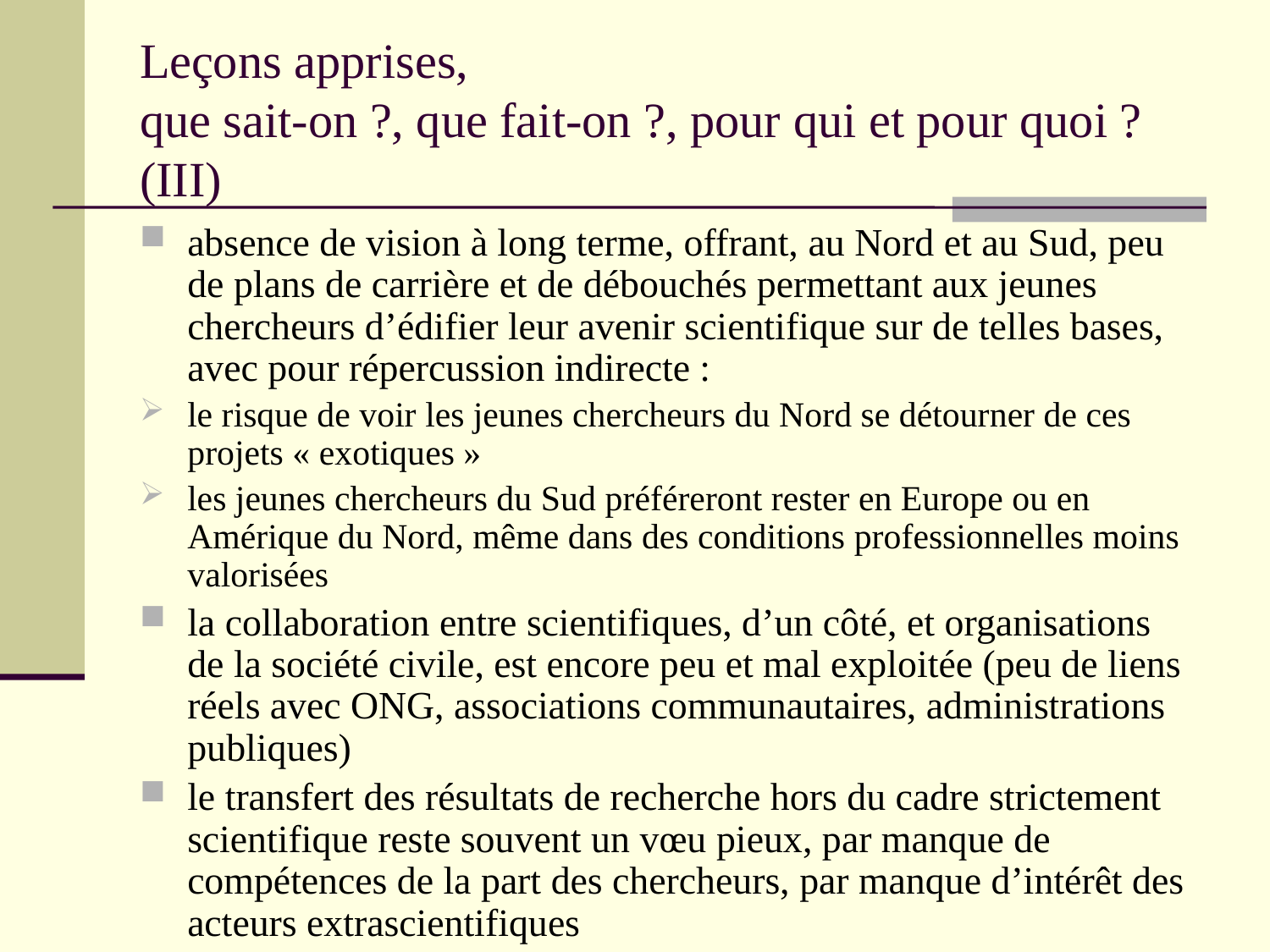

# Leçons apprises, que sait-on ?, que fait-on ?, pour qui et pour quoi ? (III)
absence de vision à long terme, offrant, au Nord et au Sud, peu de plans de carrière et de débouchés permettant aux jeunes chercheurs d’édifier leur avenir scientifique sur de telles bases, avec pour répercussion indirecte :
le risque de voir les jeunes chercheurs du Nord se détourner de ces projets « exotiques »
les jeunes chercheurs du Sud préféreront rester en Europe ou en Amérique du Nord, même dans des conditions professionnelles moins valorisées
la collaboration entre scientifiques, d’un côté, et organisations de la société civile, est encore peu et mal exploitée (peu de liens réels avec ONG, associations communautaires, administrations publiques)
le transfert des résultats de recherche hors du cadre strictement scientifique reste souvent un vœu pieux, par manque de compétences de la part des chercheurs, par manque d’intérêt des acteurs extrascientifiques